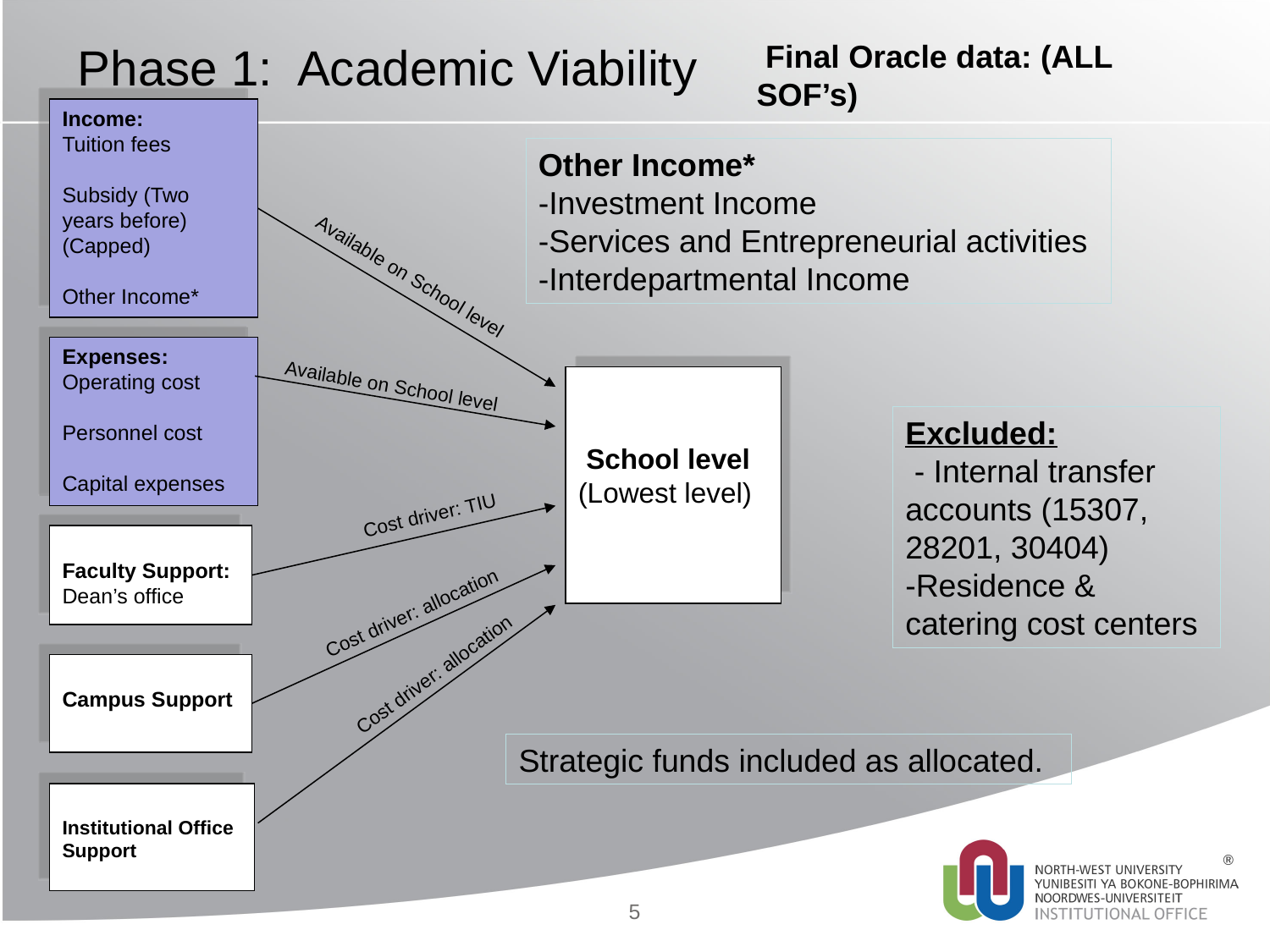

# Phase 1:  Academic Viability
 Final Oracle data: (ALL SOF’s)
Income:
Tuition fees

Subsidy (Two years before)
(Capped)

Other Income*

Other Income*
-Investment Income
-Services and Entrepreneurial activities
-Interdepartmental Income
Available on School level

Expenses:
Operating cost

Personnel cost

Capital expenses

 School level
(Lowest level)

Available on School level
Excluded:
 - Internal transfer accounts (15307, 28201, 30404)
-Residence & catering cost centers
Cost driver: TIU

Faculty Support:
Dean’s office

Cost driver: allocation

Cost driver: allocation

Campus Support

Strategic funds included as allocated.

Institutional Office Support

5